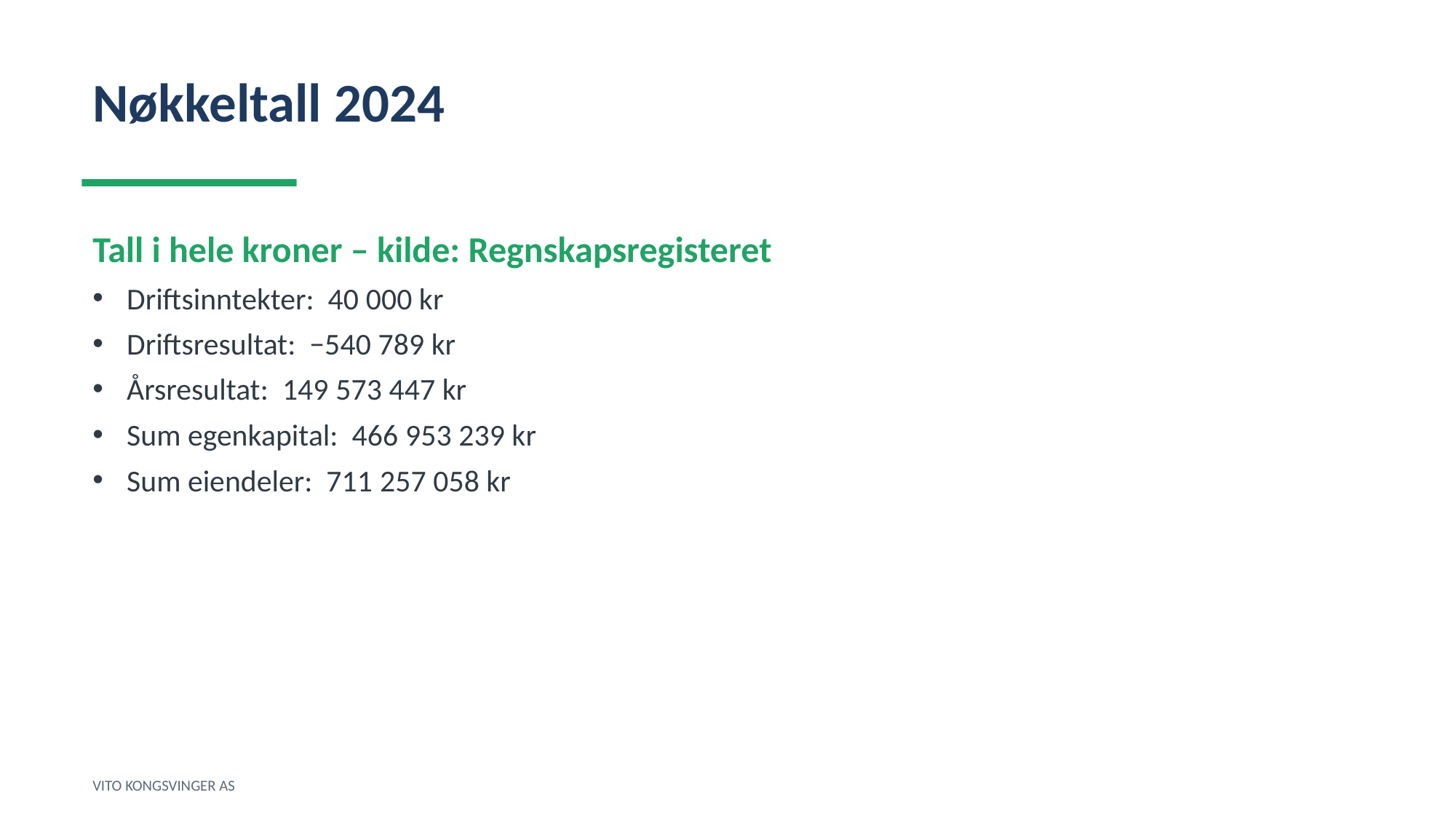

Nøkkeltall 2024

Tall i hele kroner – kilde: Regnskapsregisteret
Driftsinntekter:  40 000 kr
Driftsresultat:  −540 789 kr
Årsresultat:  149 573 447 kr
Sum egenkapital:  466 953 239 kr
Sum eiendeler:  711 257 058 kr
VITO KONGSVINGER AS